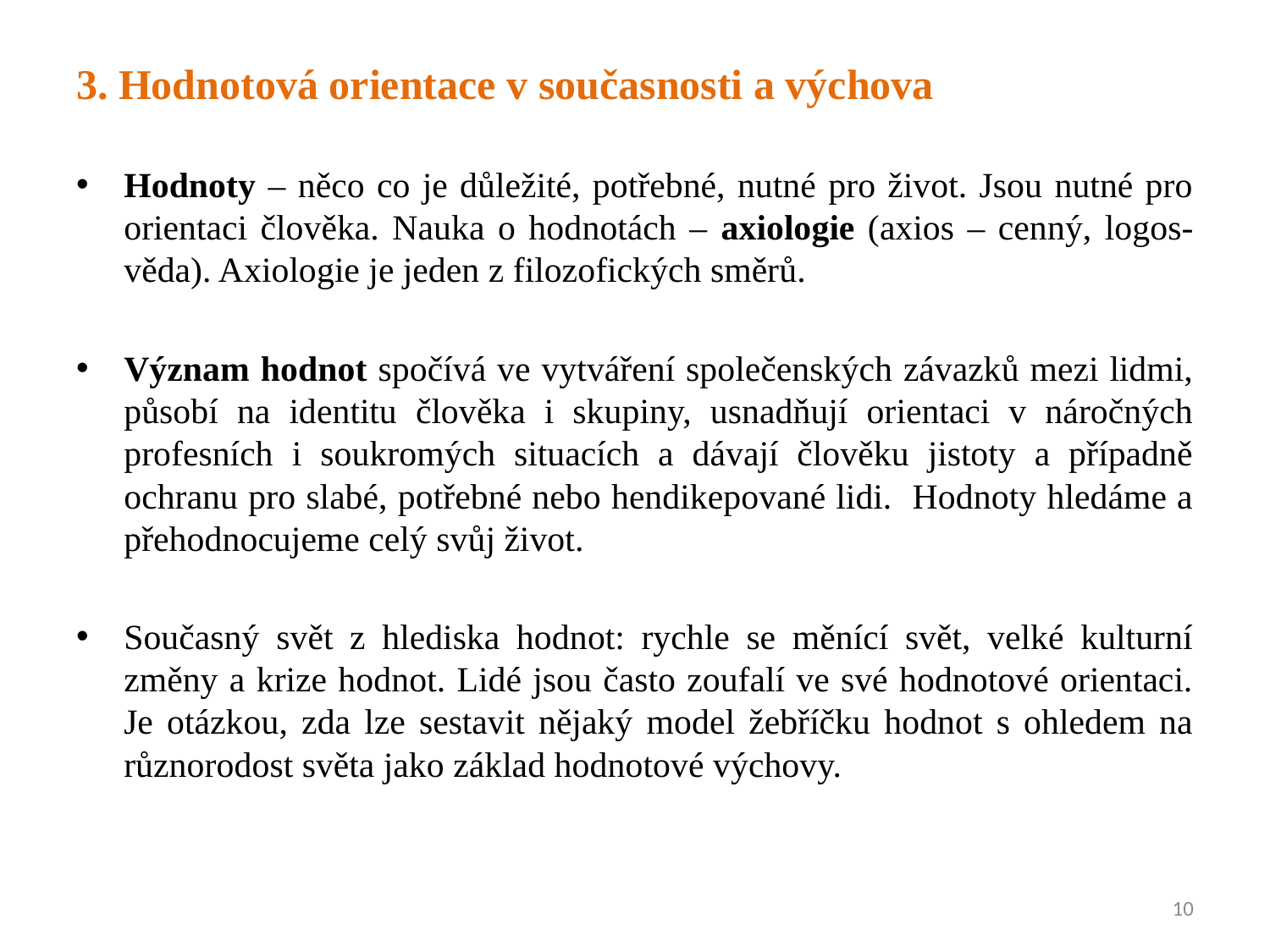

# 3. Hodnotová orientace v současnosti a výchova
Hodnoty – něco co je důležité, potřebné, nutné pro život. Jsou nutné pro orientaci člověka. Nauka o hodnotách – axiologie (axios – cenný, logos- věda). Axiologie je jeden z filozofických směrů.

Význam hodnot spočívá ve vytváření společenských závazků mezi lidmi, působí na identitu člověka i skupiny, usnadňují orientaci v náročných profesních i soukromých situacích a dávají člověku jistoty a případně ochranu pro slabé, potřebné nebo hendikepované lidi.  Hodnoty hledáme a přehodnocujeme celý svůj život.

Současný svět z hlediska hodnot: rychle se měnící svět, velké kulturní změny a krize hodnot. Lidé jsou často zoufalí ve své hodnotové orientaci. Je otázkou, zda lze sestavit nějaký model žebříčku hodnot s ohledem na různorodost světa jako základ hodnotové výchovy.

10